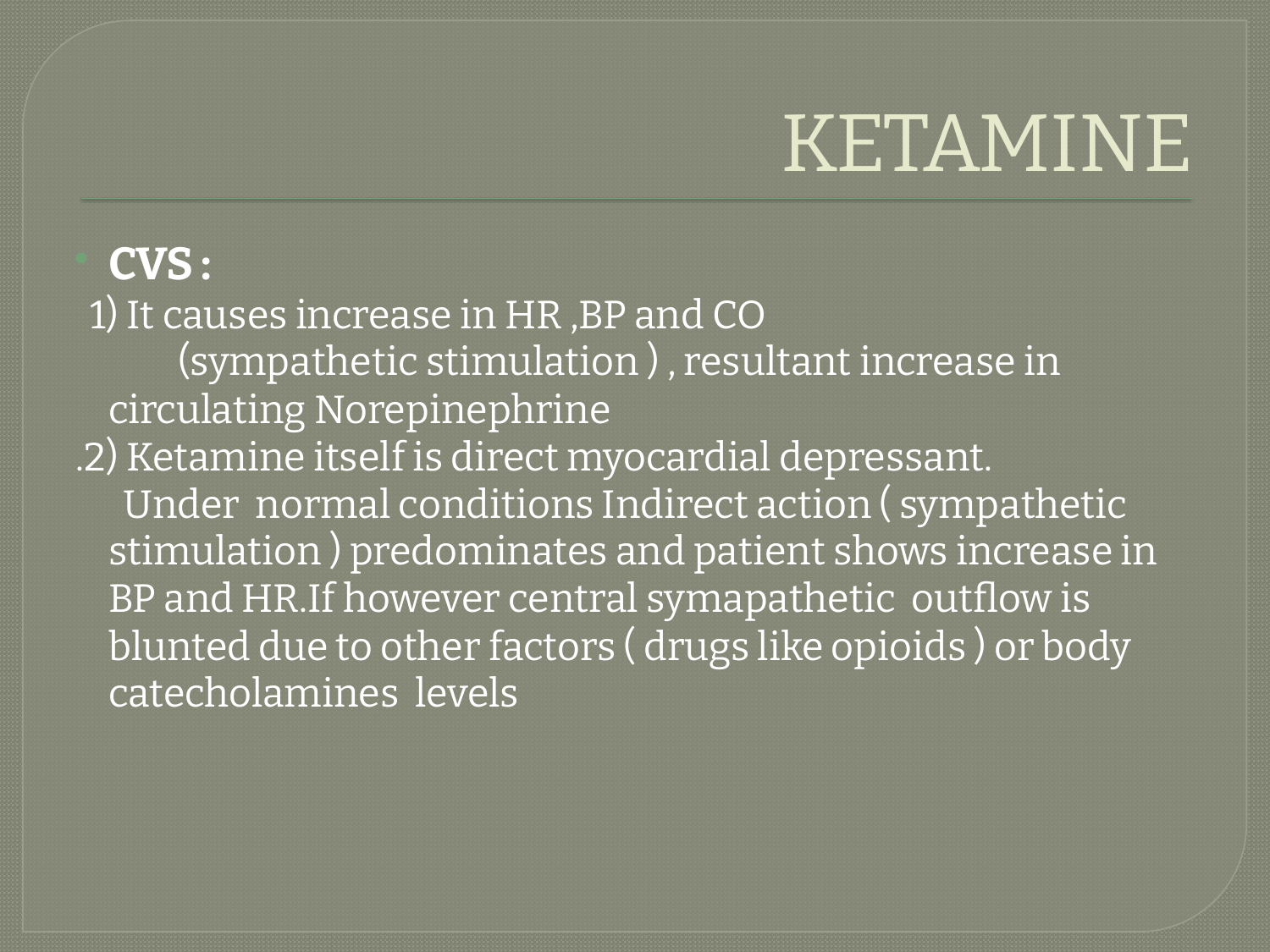

# KETAMINE
CVS :
  1) It causes increase in HR ,BP and CO
             (sympathetic stimulation ) , resultant increase in circulating Norepinephrine
.2) Ketamine itself is direct myocardial depressant.
      Under  normal conditions Indirect action ( sympathetic stimulation ) predominates and patient shows increase in BP and HR.If however central symapathetic  outflow is blunted due to other factors ( drugs like opioids ) or body catecholamines  levels